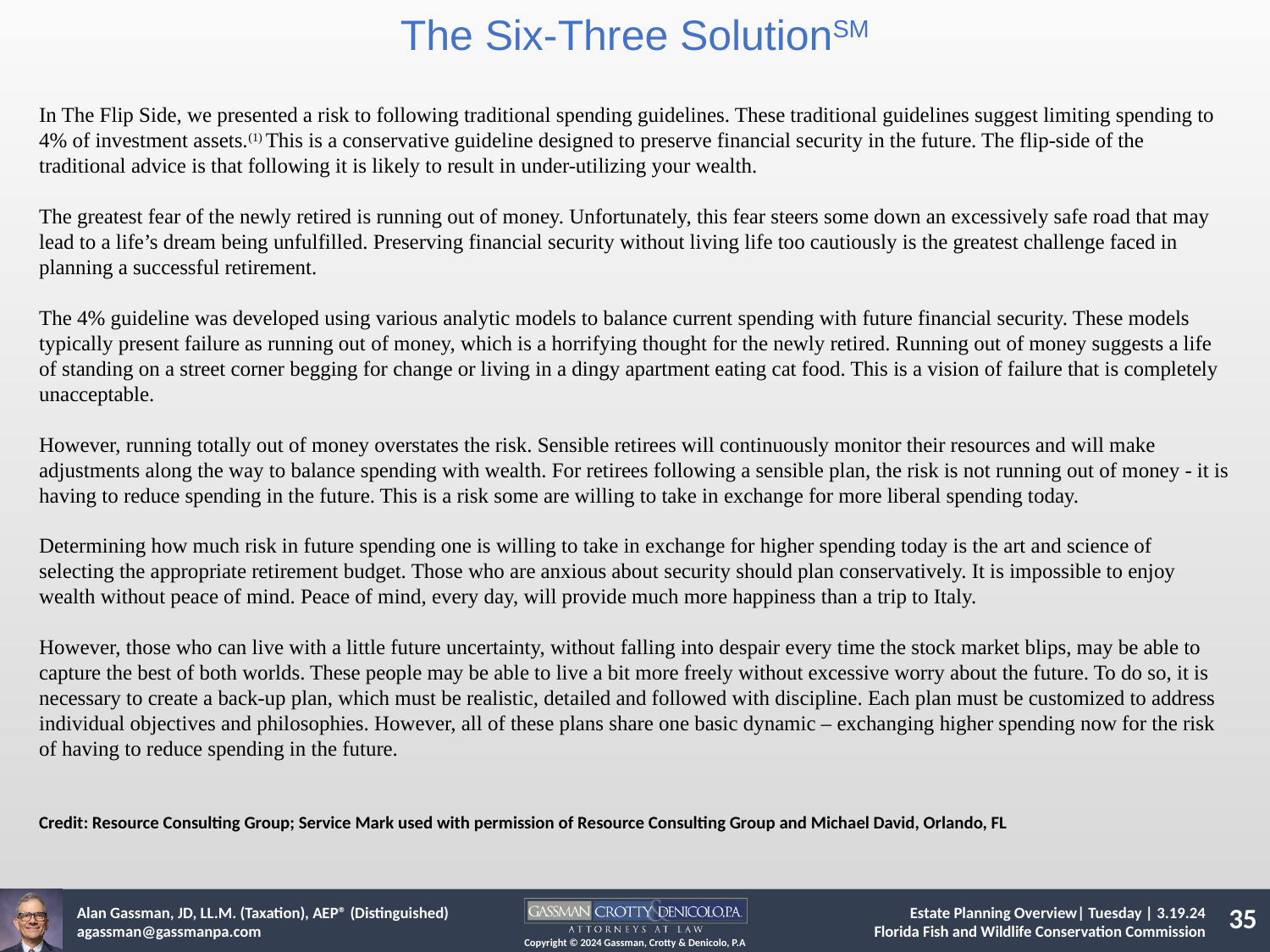

The Six-Three SolutionSM
In The Flip Side, we presented a risk to following traditional spending guidelines. These traditional guidelines suggest limiting spending to 4% of investment assets.(1) This is a conservative guideline designed to preserve financial security in the future. The flip-side of the traditional advice is that following it is likely to result in under-utilizing your wealth.

The greatest fear of the newly retired is running out of money. Unfortunately, this fear steers some down an excessively safe road that may lead to a life’s dream being unfulfilled. Preserving financial security without living life too cautiously is the greatest challenge faced in planning a successful retirement.

The 4% guideline was developed using various analytic models to balance current spending with future financial security. These models typically present failure as running out of money, which is a horrifying thought for the newly retired. Running out of money suggests a life of standing on a street corner begging for change or living in a dingy apartment eating cat food. This is a vision of failure that is completely unacceptable.

However, running totally out of money overstates the risk. Sensible retirees will continuously monitor their resources and will make adjustments along the way to balance spending with wealth. For retirees following a sensible plan, the risk is not running out of money - it is having to reduce spending in the future. This is a risk some are willing to take in exchange for more liberal spending today.

Determining how much risk in future spending one is willing to take in exchange for higher spending today is the art and science of selecting the appropriate retirement budget. Those who are anxious about security should plan conservatively. It is impossible to enjoy wealth without peace of mind. Peace of mind, every day, will provide much more happiness than a trip to Italy.

However, those who can live with a little future uncertainty, without falling into despair every time the stock market blips, may be able to capture the best of both worlds. These people may be able to live a bit more freely without excessive worry about the future. To do so, it is necessary to create a back-up plan, which must be realistic, detailed and followed with discipline. Each plan must be customized to address individual objectives and philosophies. However, all of these plans share one basic dynamic – exchanging higher spending now for the risk of having to reduce spending in the future.

Credit: Resource Consulting Group; Service Mark used with permission of Resource Consulting Group and Michael David, Orlando, FL